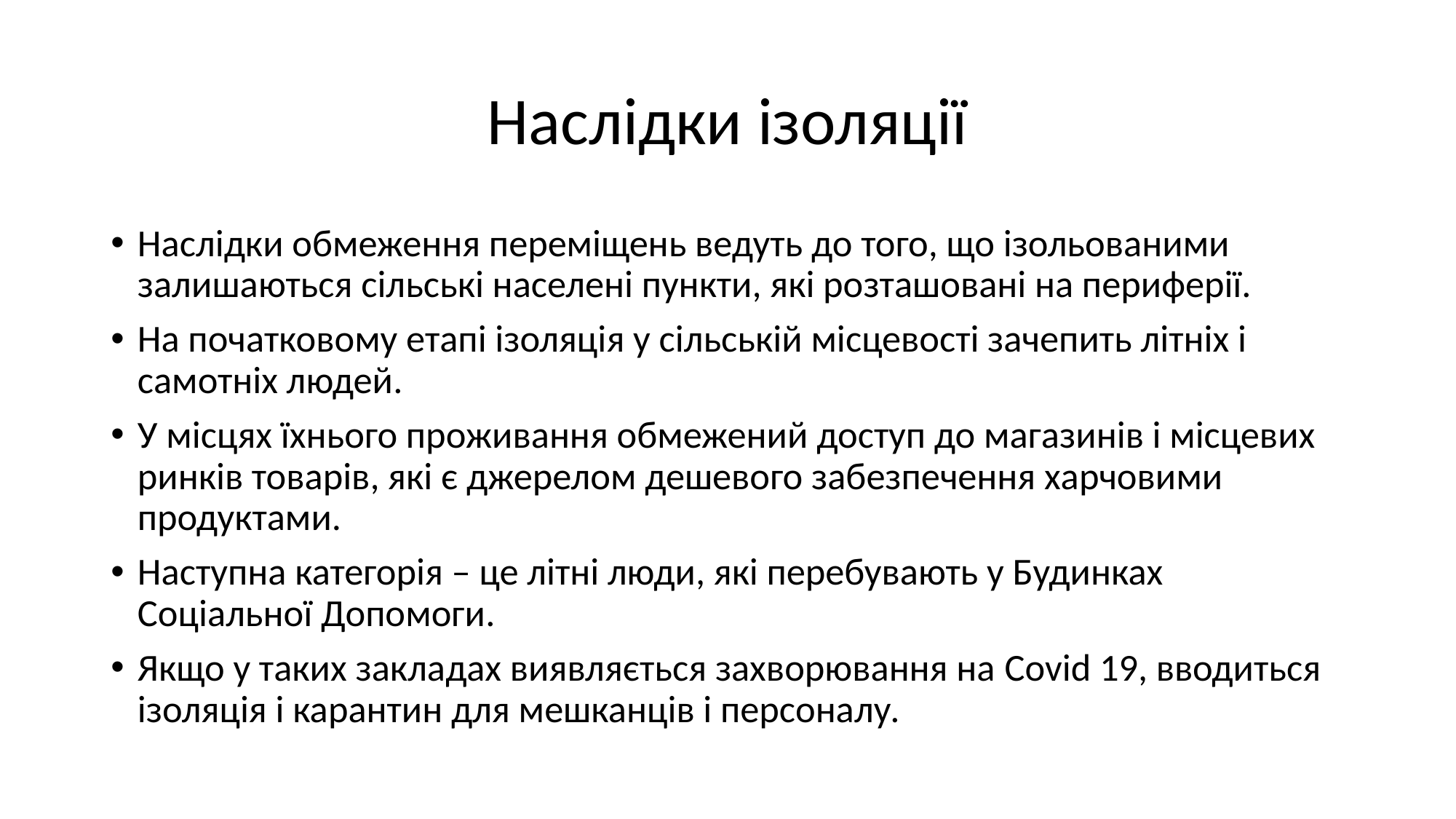

# Наслідки ізоляції
Наслідки обмеження переміщень ведуть до того, що ізольованими залишаються сільські населені пункти, які розташовані на периферії.
На початковому етапі ізоляція у сільській місцевості зачепить літніх і самотніх людей.
У місцях їхнього проживання обмежений доступ до магазинів і місцевих ринків товарів, які є джерелом дешевого забезпечення харчовими продуктами.
Наступна категорія – це літні люди, які перебувають у Будинках Соціальної Допомоги.
Якщо у таких закладах виявляється захворювання на Covid 19, вводиться ізоляція і карантин для мешканців і персоналу.